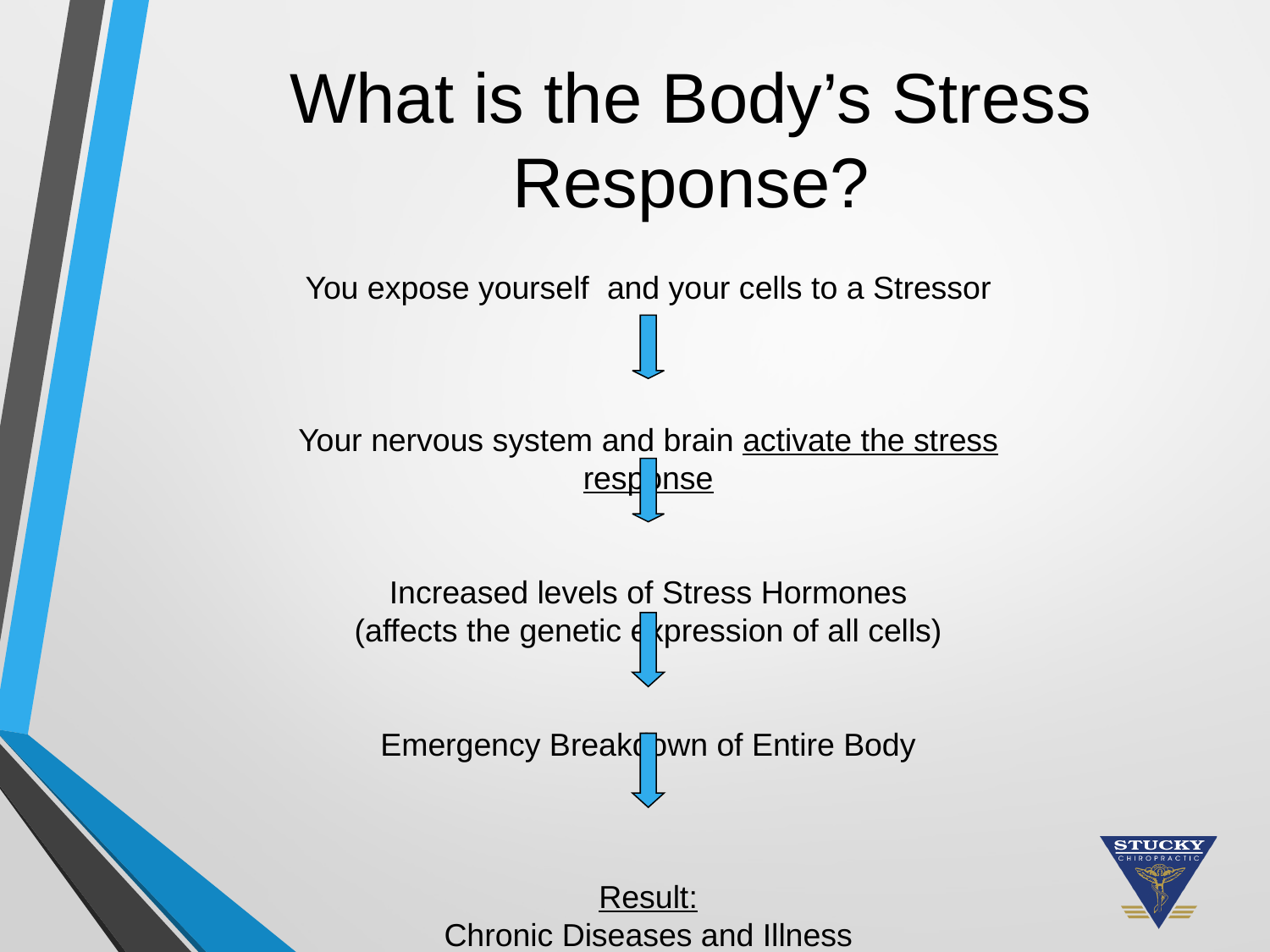

What is the Body’s Stress Response?
You expose yourself  and your cells to a Stressor

Your nervous system and brain activate the stress response

Increased levels of Stress Hormones
(affects the genetic expression of all cells)

Emergency Breakdown of Entire Body

Result:
Chronic Diseases and Illness